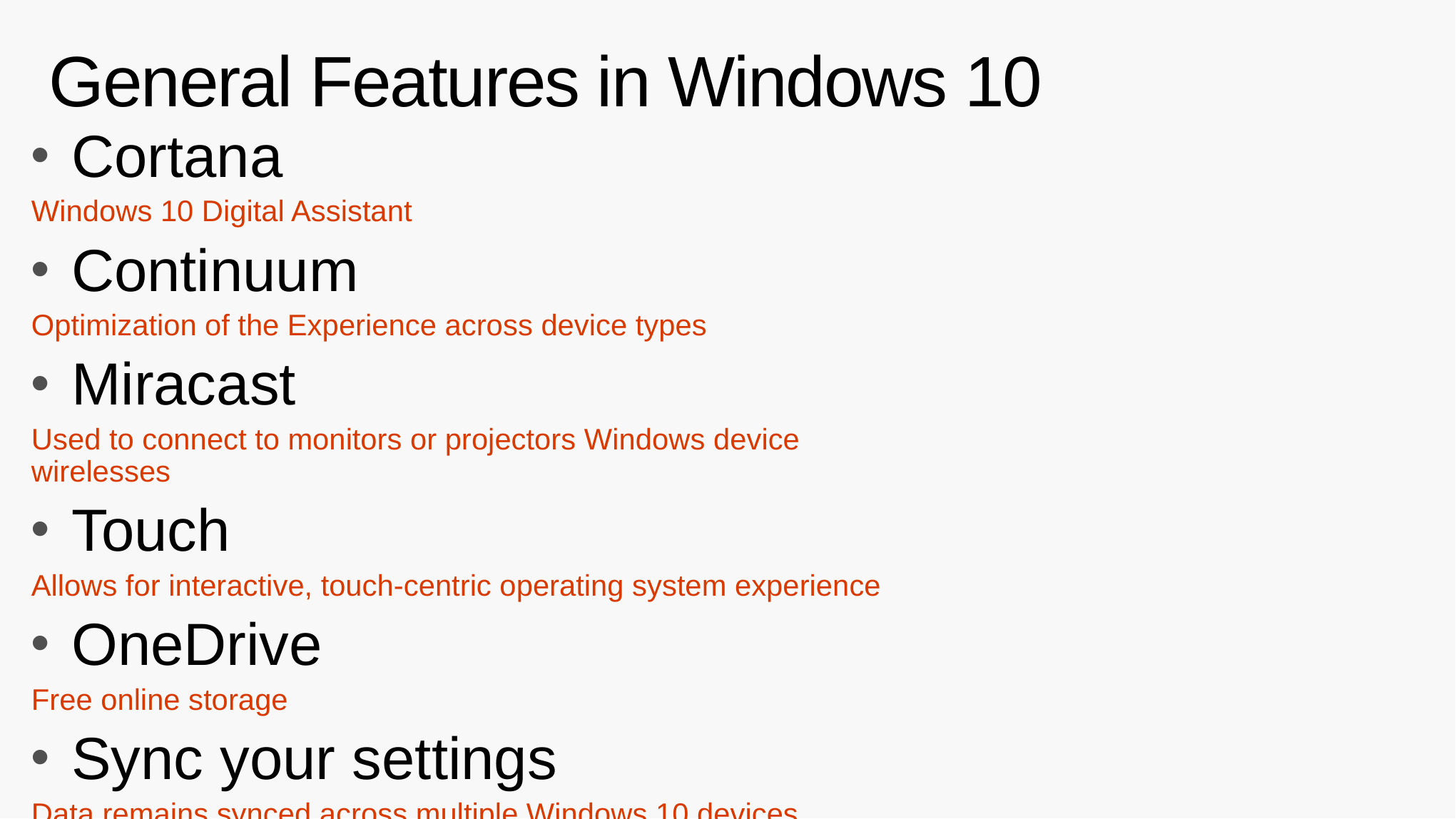

# General Features in Windows 10
Cortana
Windows 10 Digital Assistant
Continuum
Optimization of the Experience across device types
Miracast
Used to connect to monitors or projectors Windows device wirelesses
Touch
Allows for interactive, touch-centric operating system experience
OneDrive
Free online storage
Sync your settings
Data remains synced across multiple Windows 10 devices